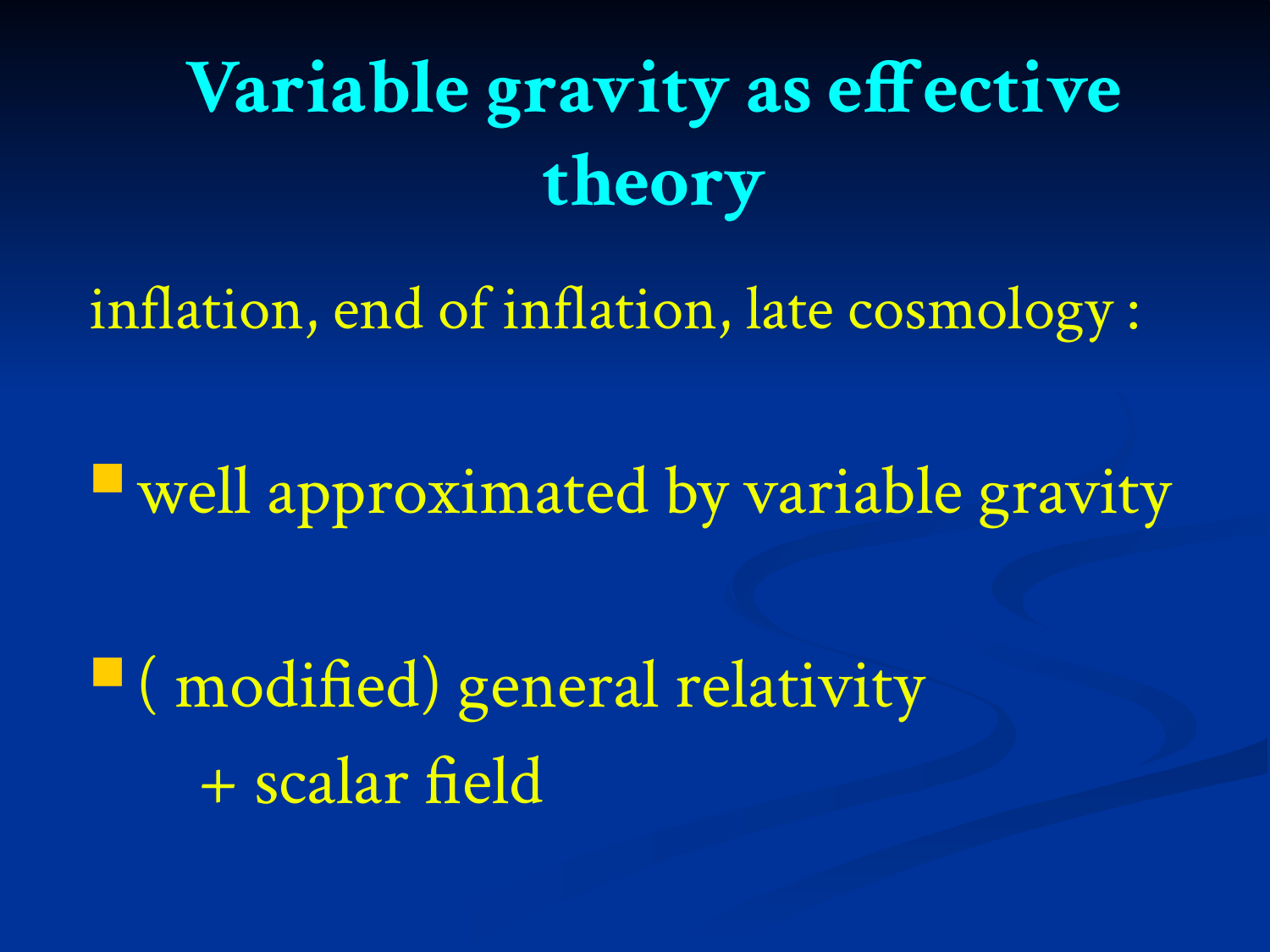

# Variable gravity as effective theory
inflation, end of inflation, late cosmology :

well approximated by variable gravity

( modified) general relativity
       + scalar field